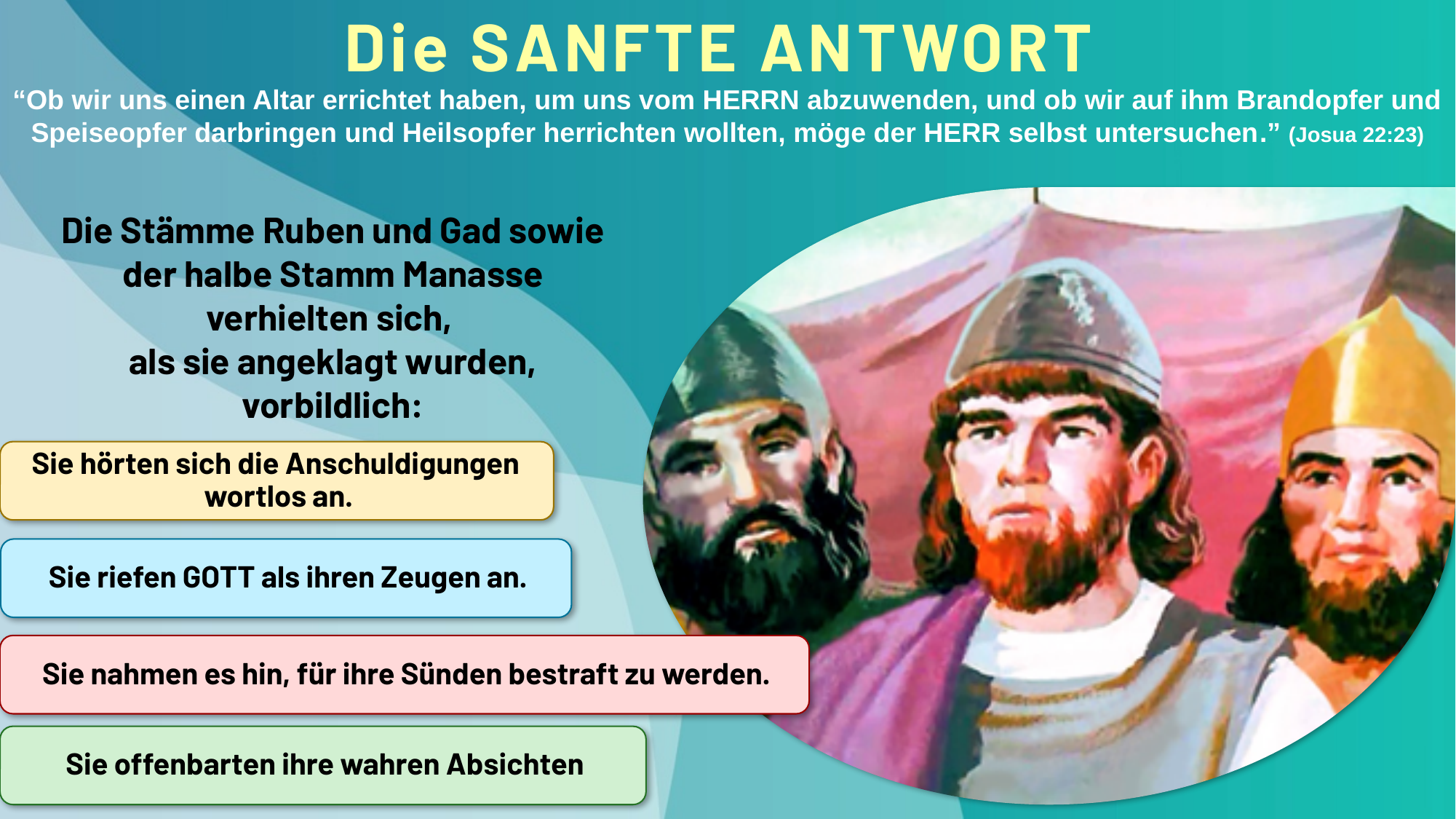

Die SANFTE ANTWORT
“Ob wir uns einen Altar errichtet haben, um uns vom HERRN abzuwenden, und ob wir auf ihm Brandopfer und Speiseopfer darbringen und Heilsopfer herrichten wollten, möge der HERR selbst untersuchen.” (Josua 22:23)
Sie hörten sich die Anschuldigungen
wortlos an.
Sie riefen GOTT als ihren Zeugen an.
Sie nahmen es hin, für ihre Sünden bestraft zu werden.
Sie offenbarten ihre wahren Absichten
Die Stämme Ruben und Gad sowie der halbe Stamm Manasse verhielten sich,
als sie angeklagt wurden, vorbildlich: